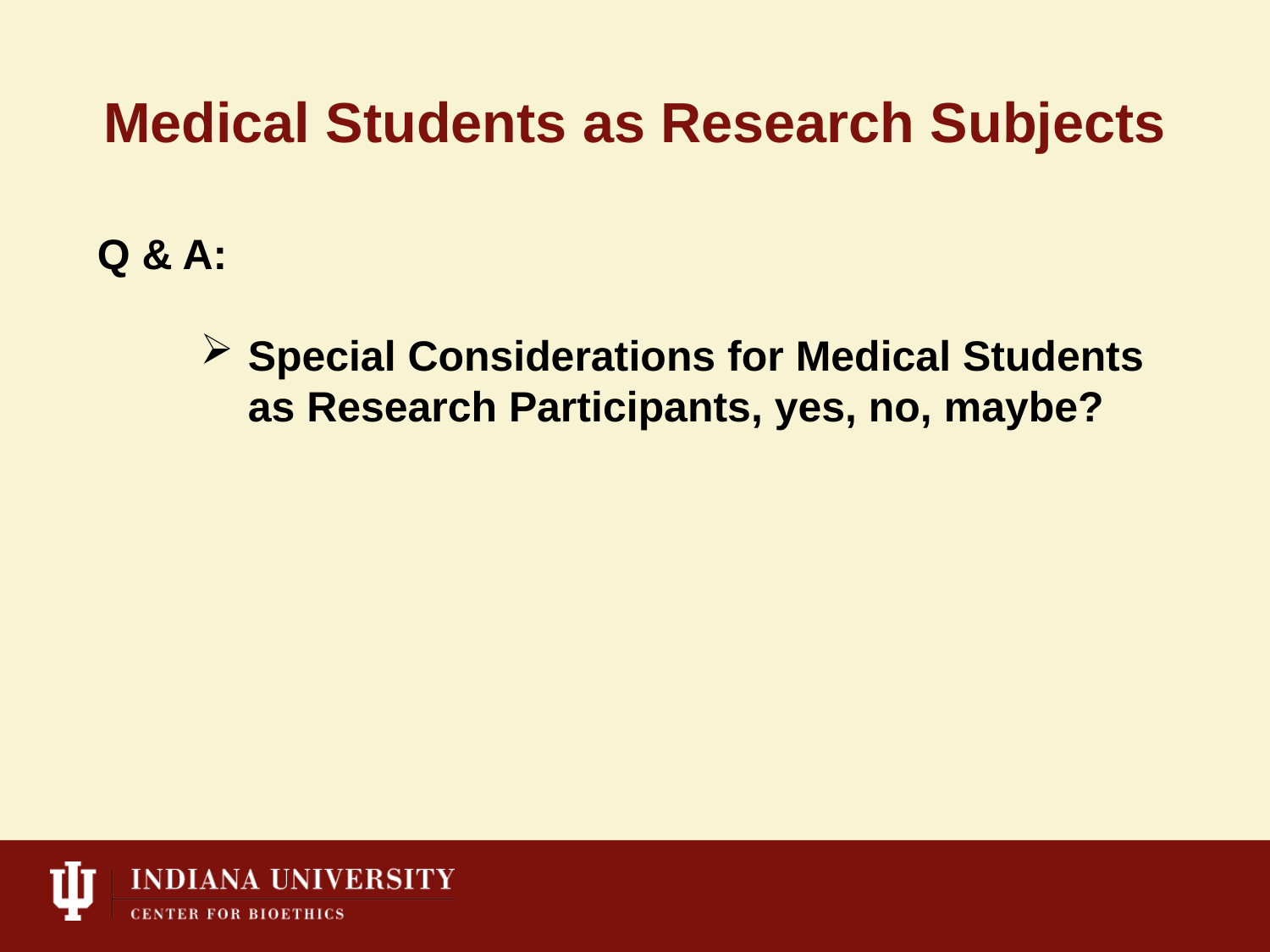

# Medical Students as Research Subjects
Q & A:

Special Considerations for Medical Students as Research Participants, yes, no, maybe?